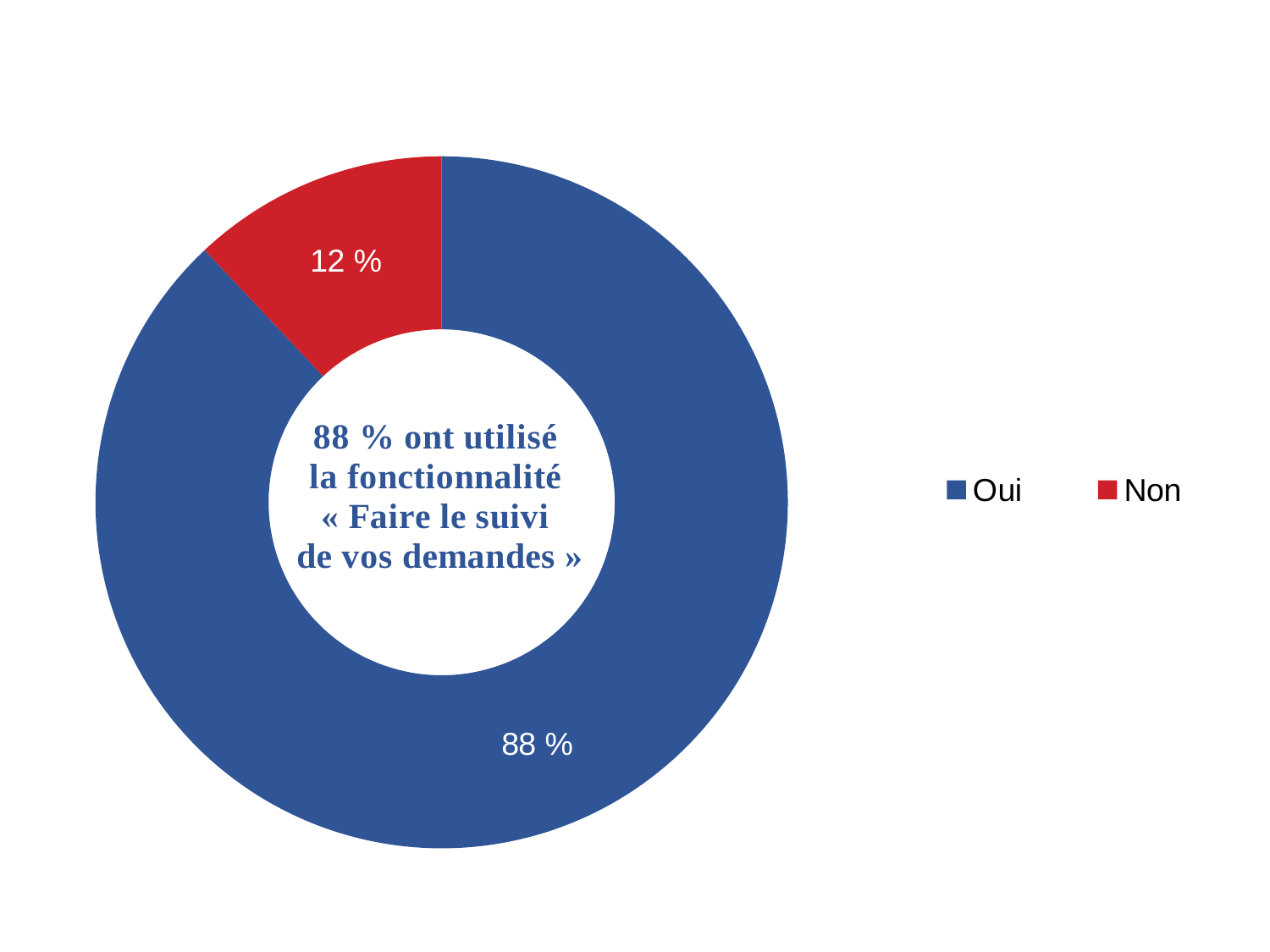

### Chart

| Category | Series 1 |
|---|---|
| Oui | 0.88 |
| Non | 0.12 |